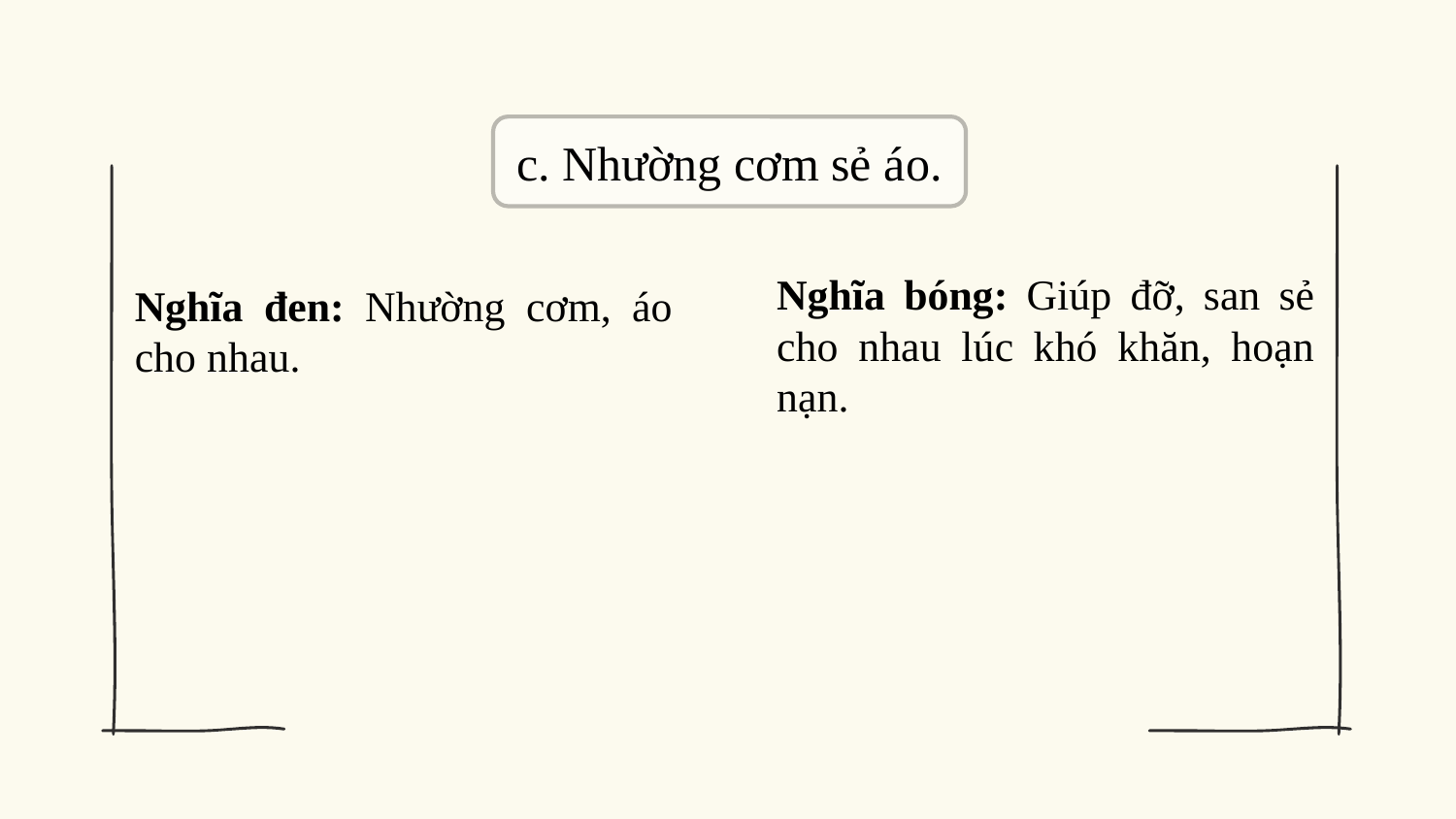

c. Nhường cơm sẻ áo.
Nghĩa bóng: Giúp đỡ, san sẻ cho nhau lúc khó khăn, hoạn nạn.
Nghĩa đen: Nhường cơm, áo cho nhau.